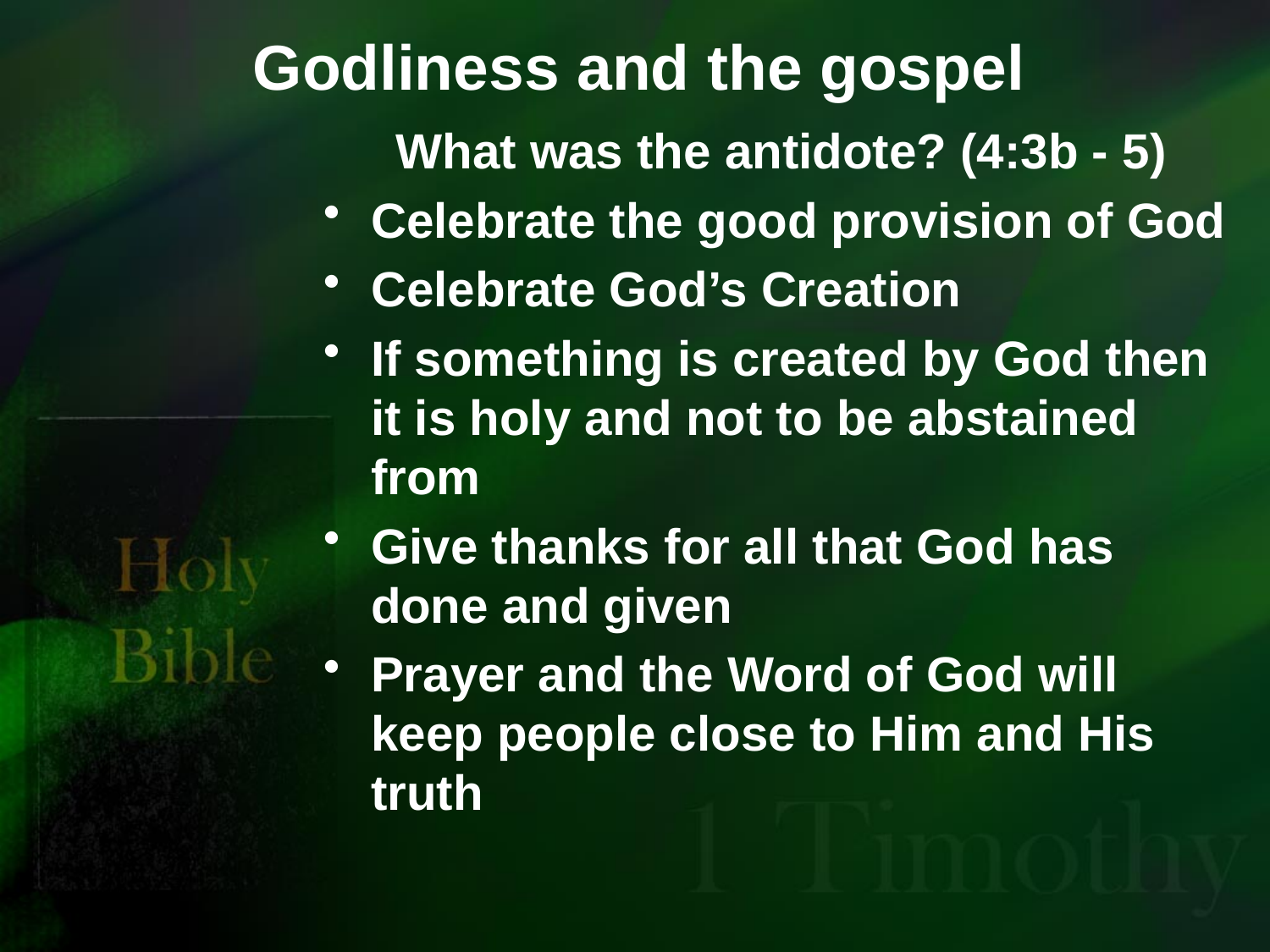

# Godliness and the gospel
What was the antidote? (4:3b - 5)
Celebrate the good provision of God
Celebrate God’s Creation
If something is created by God then it is holy and not to be abstained from
Give thanks for all that God has done and given
Prayer and the Word of God will keep people close to Him and His truth